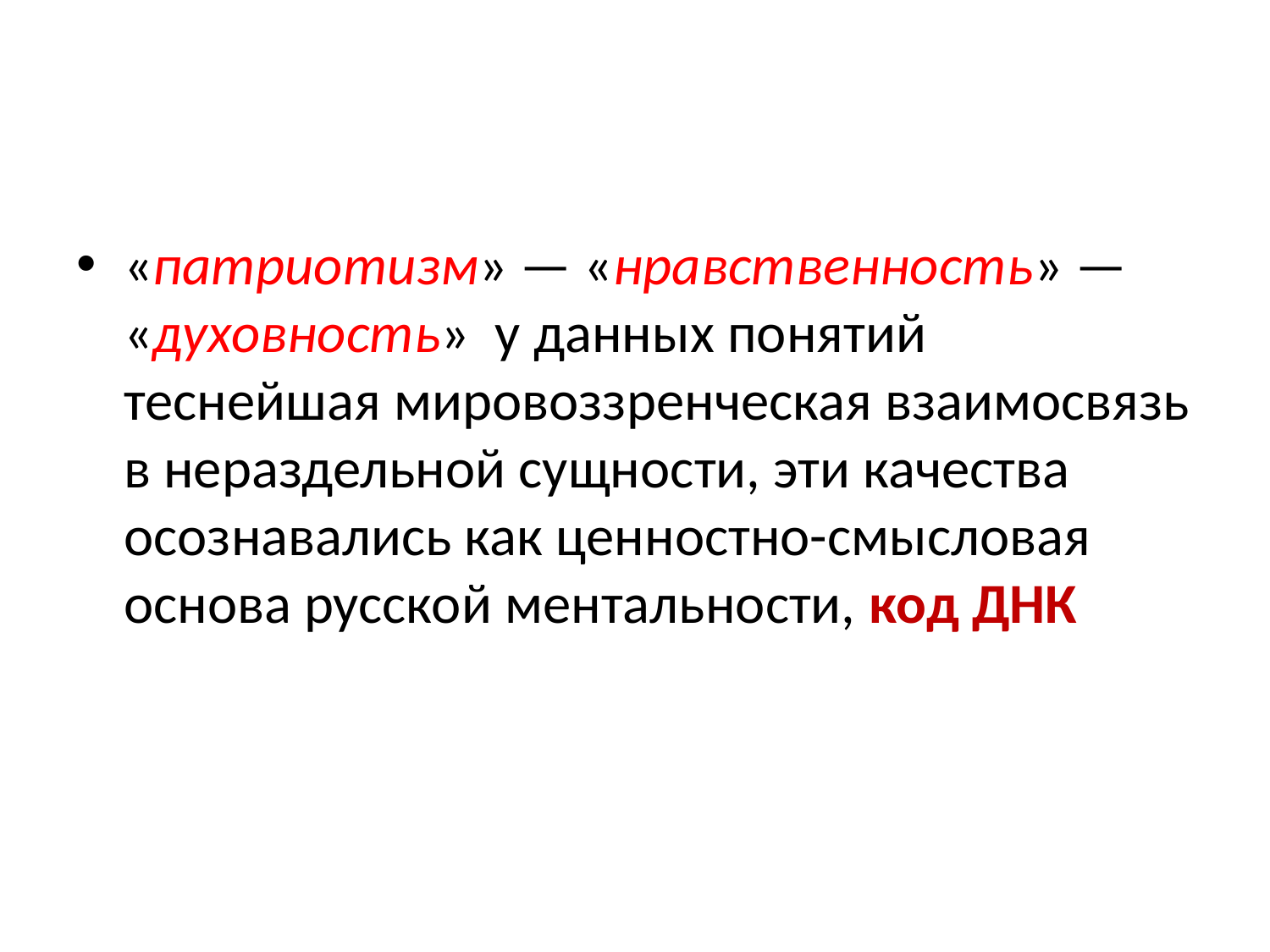

#
«патриотизм» — «нравственность» — «духовность»  у данных понятий теснейшая мировоззренческая взаимосвязь в нераздельной сущности, эти качества осознавались как ценностно-смысловая основа русской ментальности, код ДНК